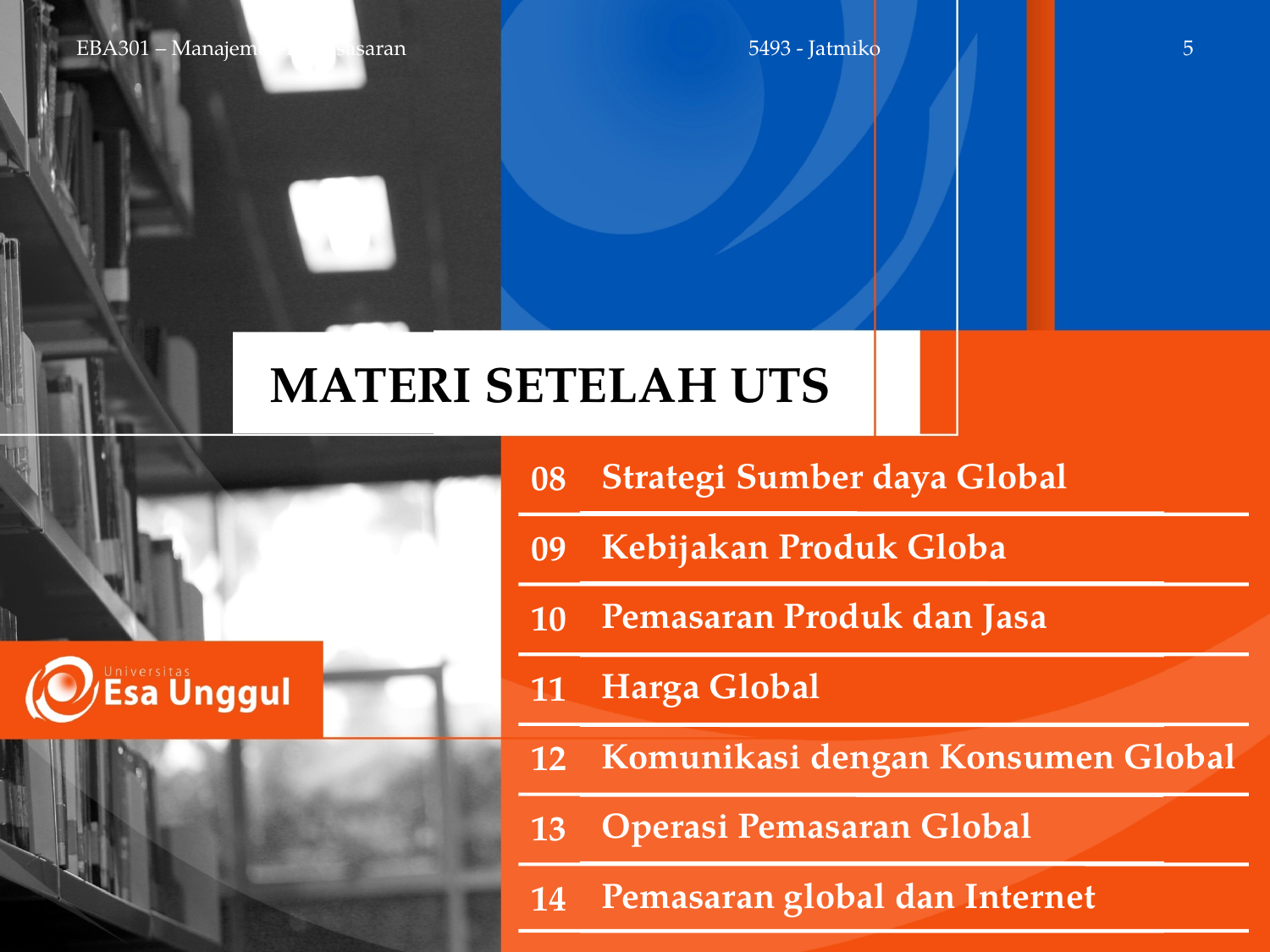

EBA301 – Manajemen Pemasasaran
5493 - Jatmiko
5
# MATERI SETELAH UTS
08
Strategi Sumber daya Global
09
Kebijakan Produk Globa
10
Pemasaran Produk dan Jasa
11
Harga Global
12
Komunikasi dengan Konsumen Global
13
Operasi Pemasaran Global
14
Pemasaran global dan Internet